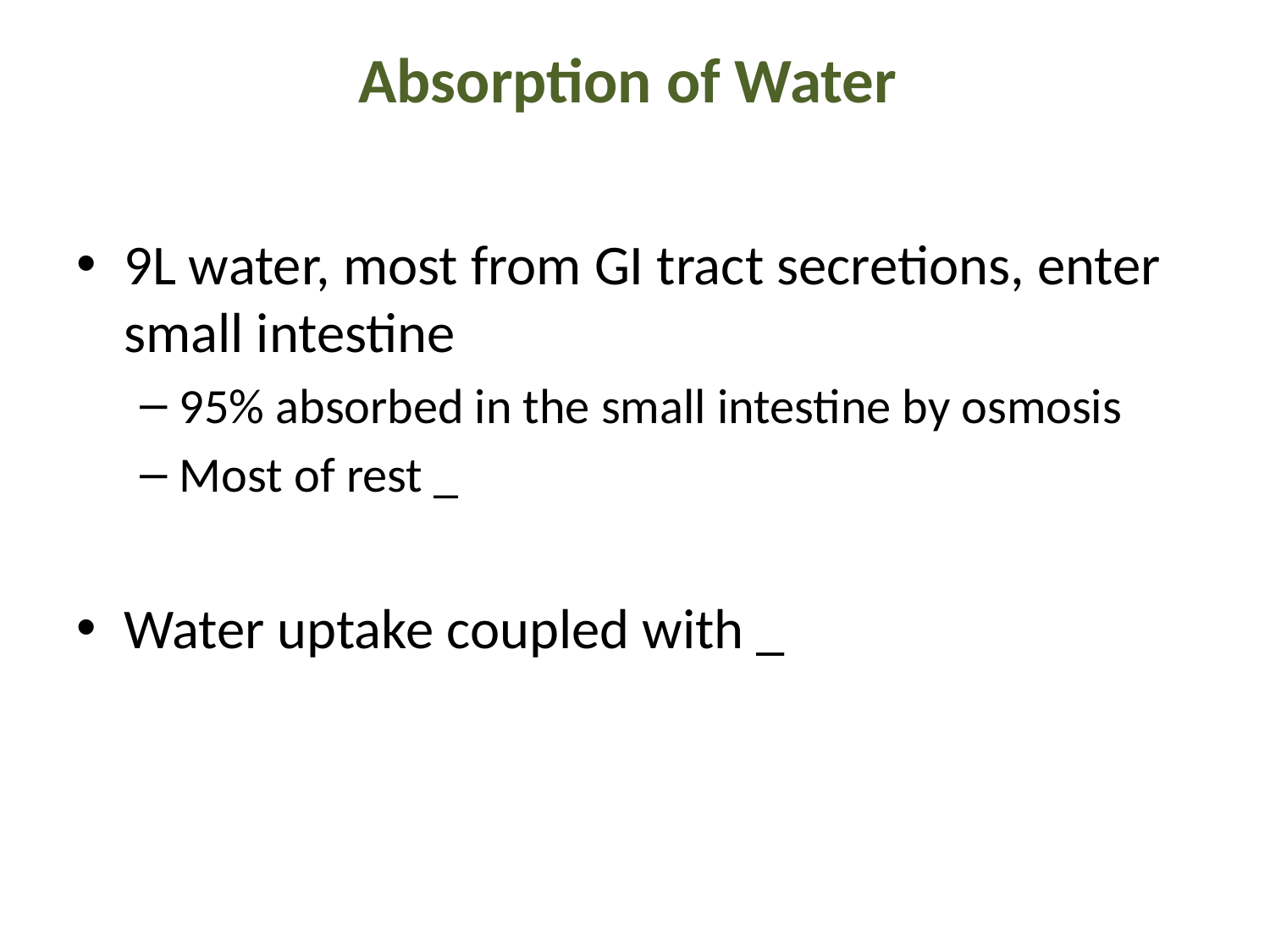

# Absorption of Water
9L water, most from GI tract secretions, enter small intestine
95% absorbed in the small intestine by osmosis
Most of rest _

Water uptake coupled with _